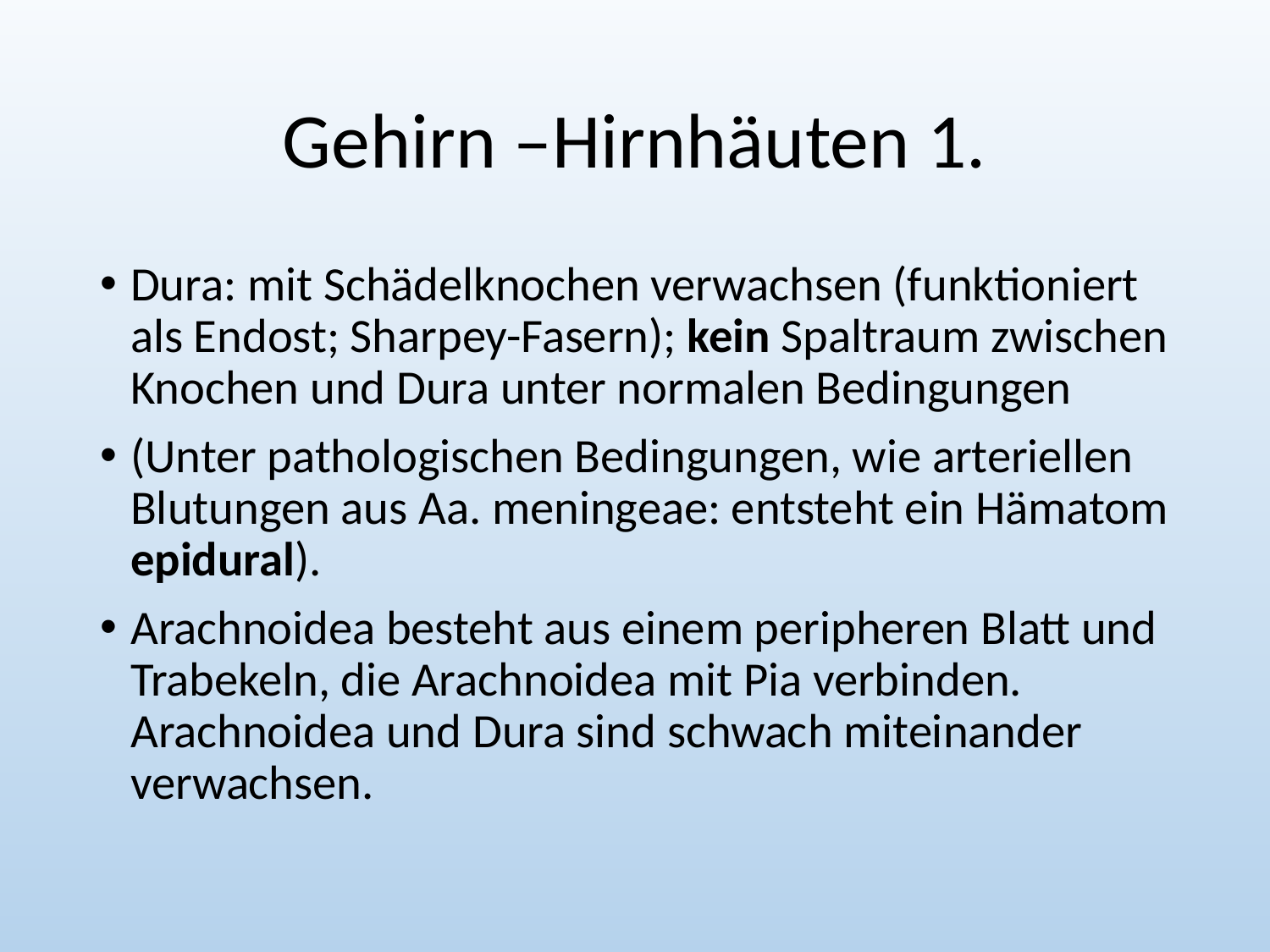

# Gehirn –Hirnhäuten 1.
Dura: mit Schädelknochen verwachsen (funktioniert als Endost; Sharpey-Fasern); kein Spaltraum zwischen Knochen und Dura unter normalen Bedingungen
(Unter pathologischen Bedingungen, wie arteriellen Blutungen aus Aa. meningeae: entsteht ein Hämatom epidural).
Arachnoidea besteht aus einem peripheren Blatt und Trabekeln, die Arachnoidea mit Pia verbinden. Arachnoidea und Dura sind schwach miteinander verwachsen.